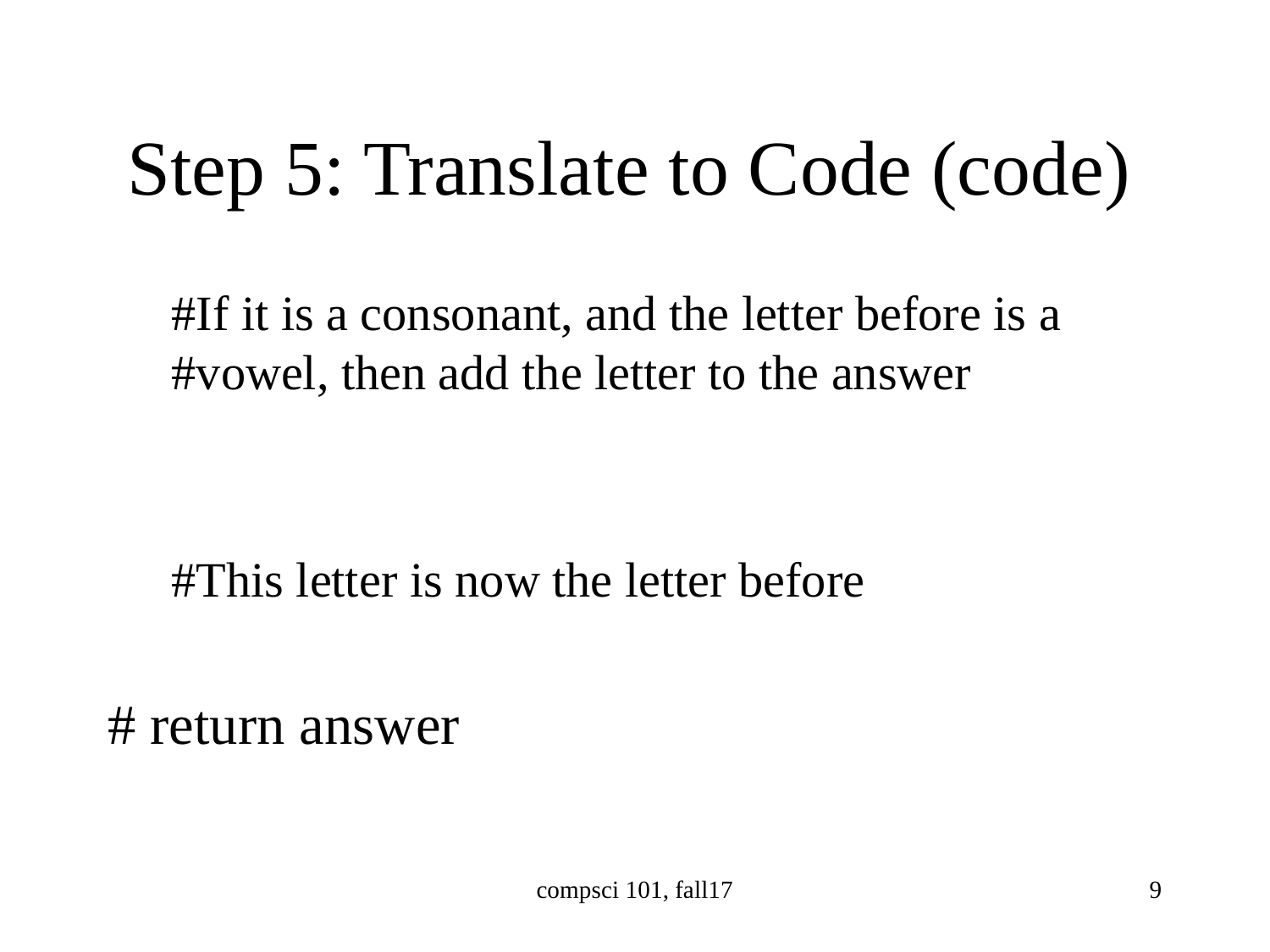

# Step 5: Translate to Code (code)
#If it is a consonant, and the letter before is a #vowel, then add the letter to the answer
if !(isVowel(ch)) and isVowel(before):
      answer += ch
#This letter is now the letter before
before = ch
# return answer
return answer
compsci 101, fall17
9